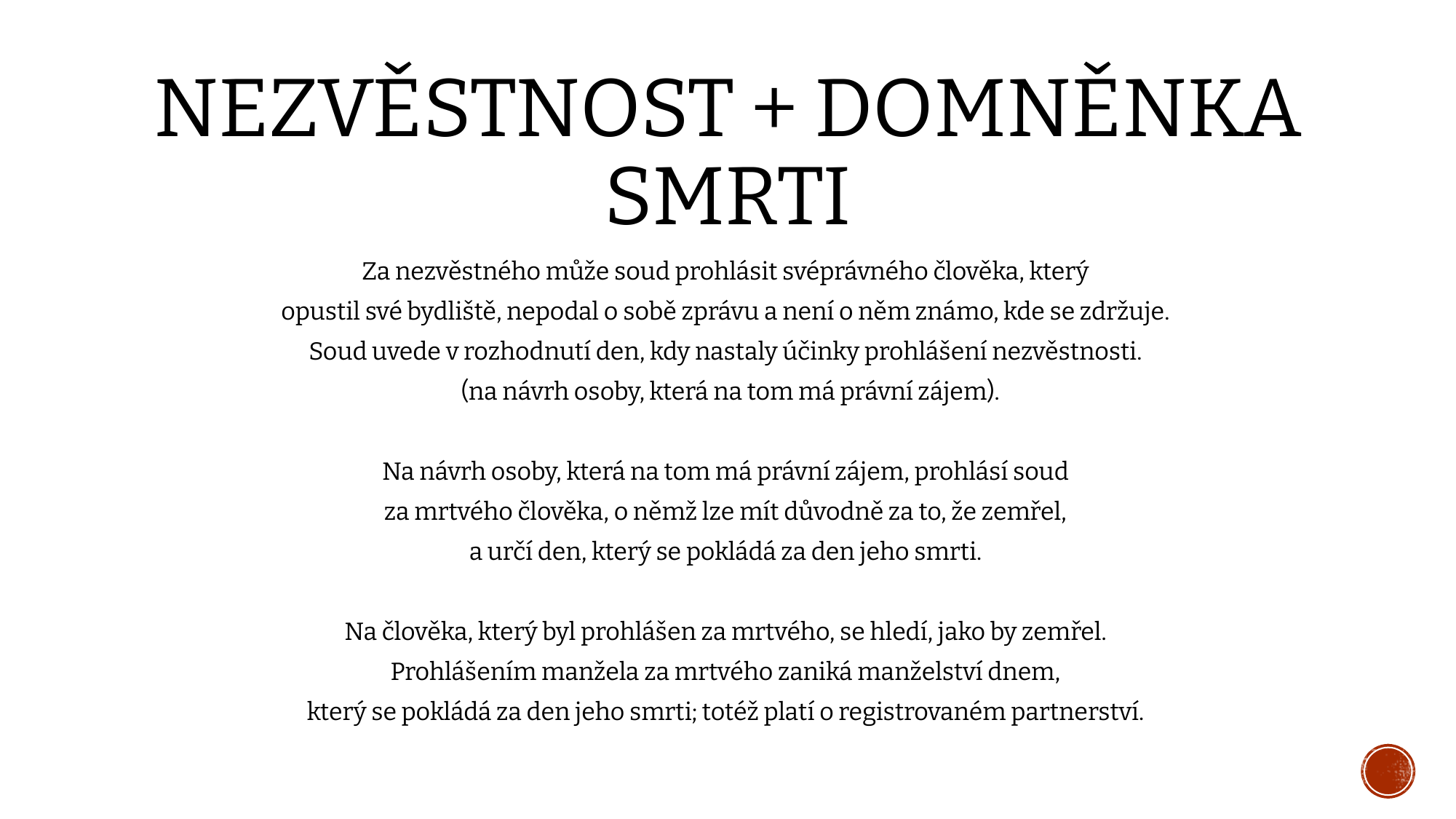

# Nezvěstnost + domněnka smrti
Za nezvěstného může soud prohlásit svéprávného člověka, který
opustil své bydliště, nepodal o sobě zprávu a není o něm známo, kde se zdržuje.
Soud uvede v rozhodnutí den, kdy nastaly účinky prohlášení nezvěstnosti.
 (na návrh osoby, která na tom má právní zájem).

Na návrh osoby, která na tom má právní zájem, prohlásí soud
za mrtvého člověka, o němž lze mít důvodně za to, že zemřel,
a určí den, který se pokládá za den jeho smrti.

Na člověka, který byl prohlášen za mrtvého, se hledí, jako by zemřel.
Prohlášením manžela za mrtvého zaniká manželství dnem,
který se pokládá za den jeho smrti; totéž platí o registrovaném partnerství.